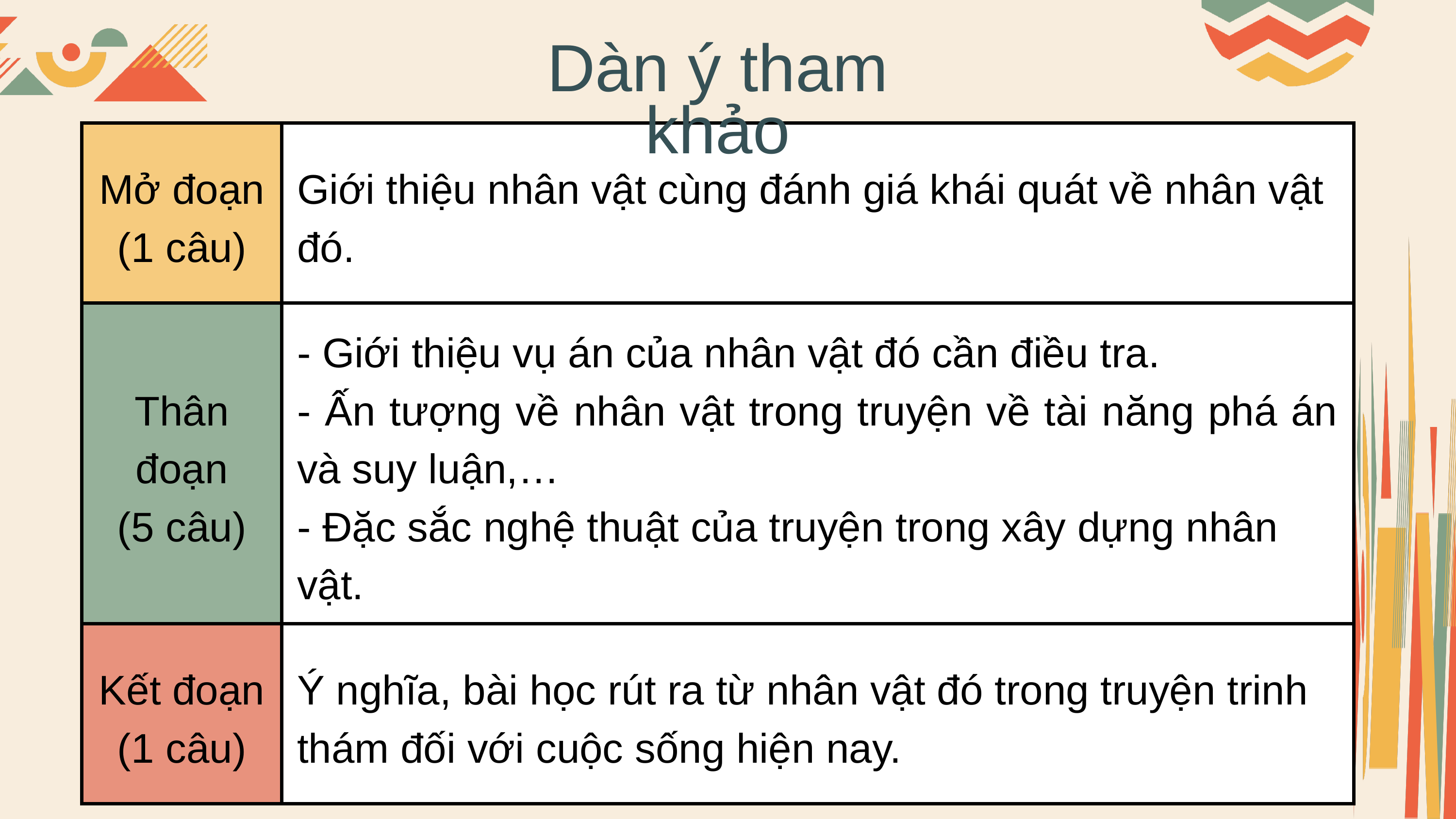

Dàn ý tham khảo
| Mở đoạn (1 câu) | Giới thiệu nhân vật cùng đánh giá khái quát về nhân vật đó. |
| --- | --- |
| Thân đoạn (5 câu) | - Giới thiệu vụ án của nhân vật đó cần điều tra. - Ấn tượng về nhân vật trong truyện về tài năng phá án và suy luận,… - Đặc sắc nghệ thuật của truyện trong xây dựng nhân vật. |
| Kết đoạn (1 câu) | Ý nghĩa, bài học rút ra từ nhân vật đó trong truyện trinh thám đối với cuộc sống hiện nay. |